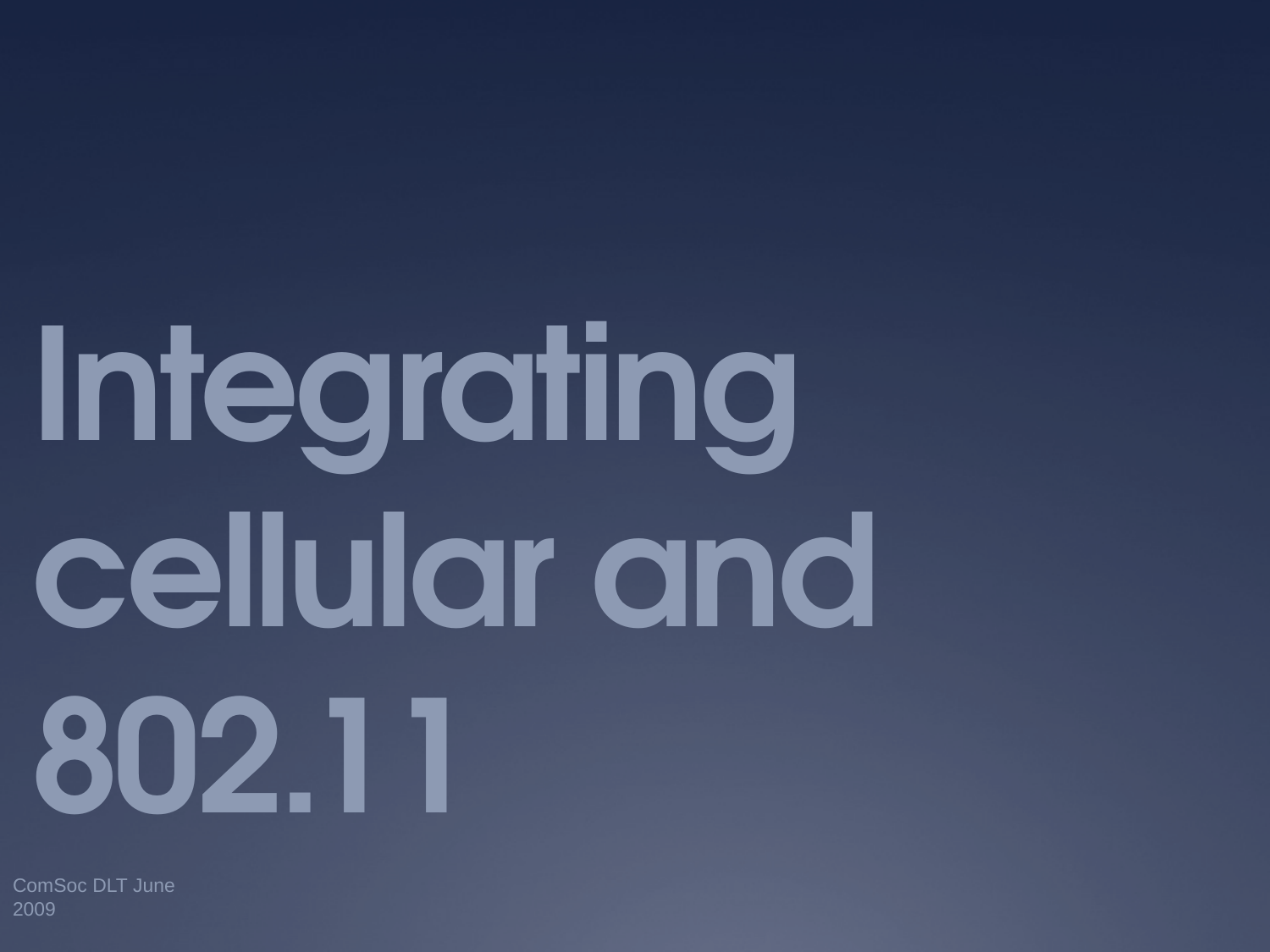

# Integrating cellular and 802.11
ComSoc DLT June 2009